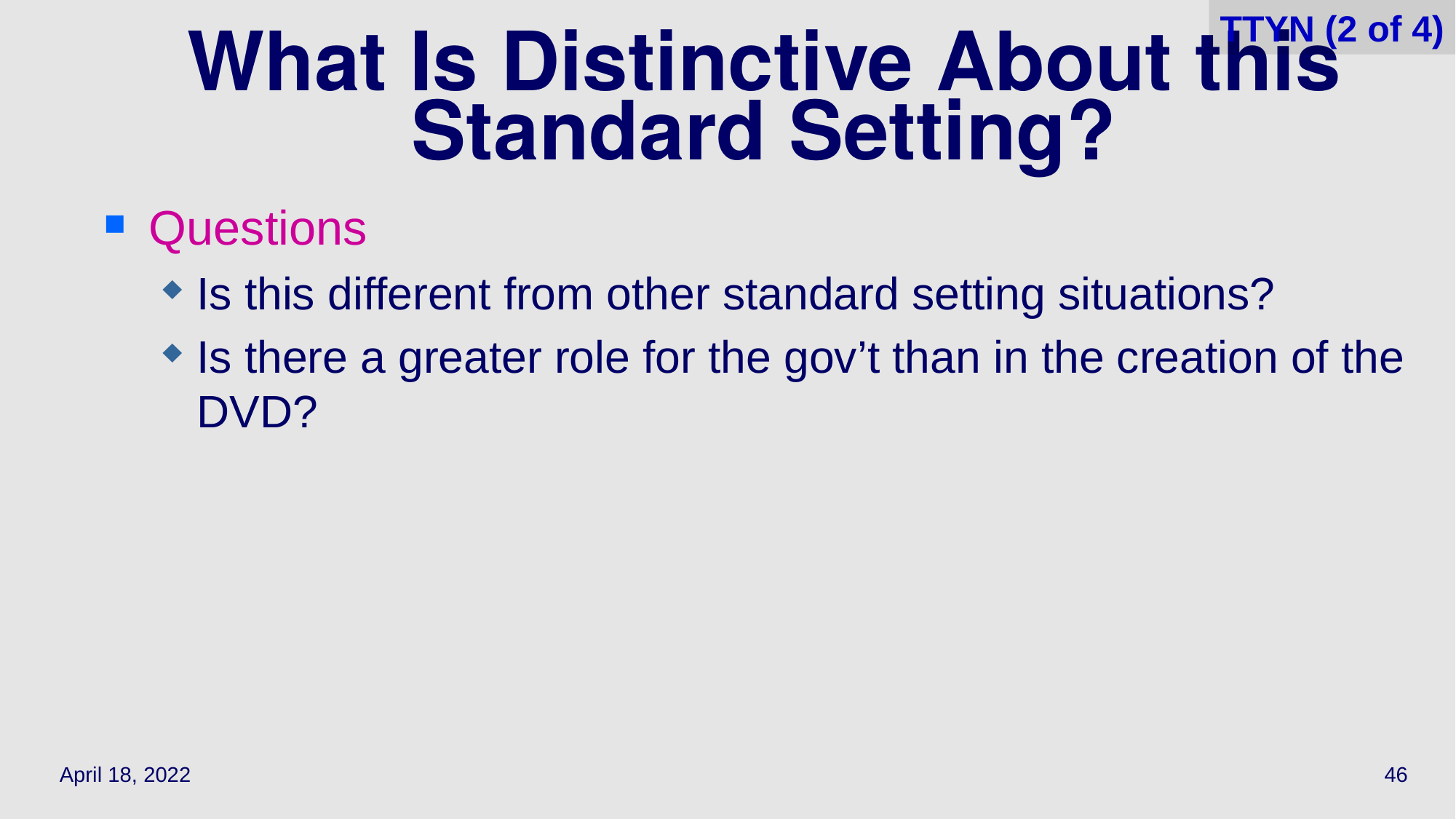

46
TTYN (2 of 4)
# What Is Distinctive About this Standard Setting?
Questions
Is this different from other standard setting situations?
Is there a greater role for the gov’t than in the creation of the DVD?
April 18, 2022